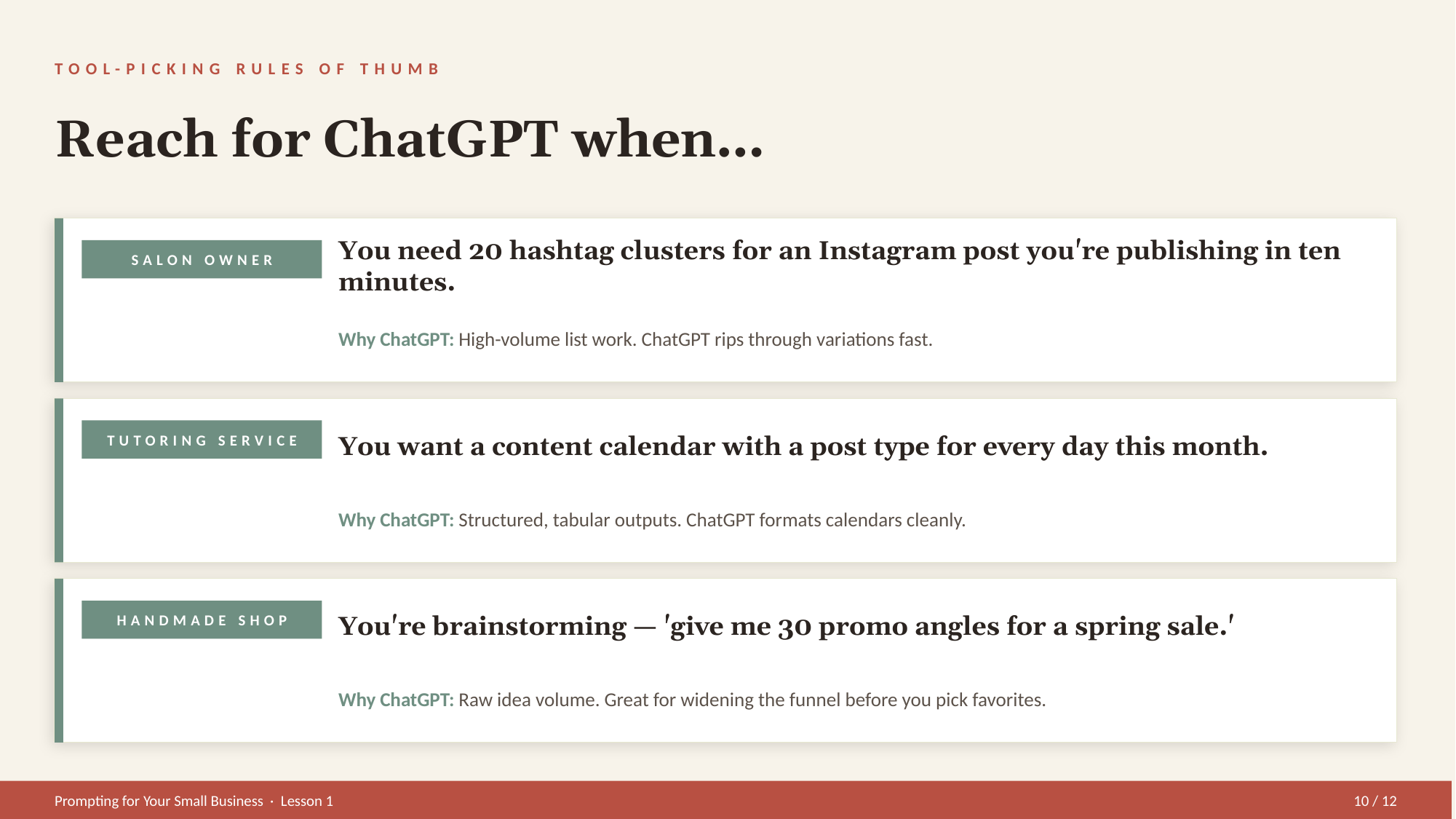

TOOL-PICKING RULES OF THUMB
Reach for ChatGPT when…

You need 20 hashtag clusters for an Instagram post you're publishing in ten minutes.

SALON OWNER
Why ChatGPT: High-volume list work. ChatGPT rips through variations fast.

You want a content calendar with a post type for every day this month.

TUTORING SERVICE
Why ChatGPT: Structured, tabular outputs. ChatGPT formats calendars cleanly.

You're brainstorming — 'give me 30 promo angles for a spring sale.'

HANDMADE SHOP
Why ChatGPT: Raw idea volume. Great for widening the funnel before you pick favorites.

Prompting for Your Small Business  ·  Lesson 1
10 / 12